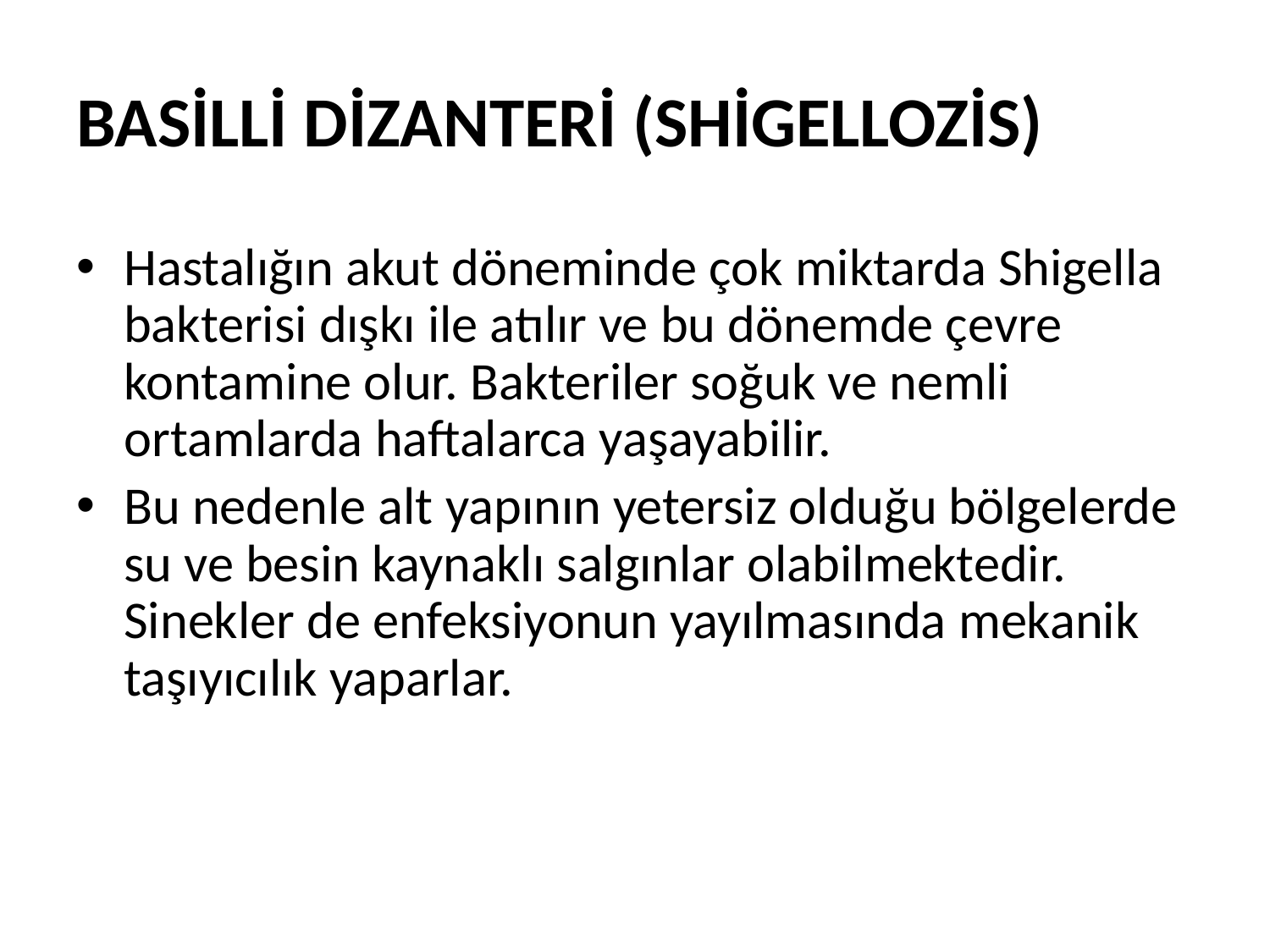

BASİLLİ DİZANTERİ (SHİGELLOZİS)

Hastalığın akut döneminde çok miktarda Shigella bakterisi dışkı ile atılır ve bu dönemde çevre kontamine olur. Bakteriler soğuk ve nemli ortamlarda haftalarca yaşayabilir.
Bu nedenle alt yapının yetersiz olduğu bölgelerde su ve besin kaynaklı salgınlar olabilmektedir. Sinekler de enfeksiyonun yayılmasında mekanik taşıyıcılık yaparlar.